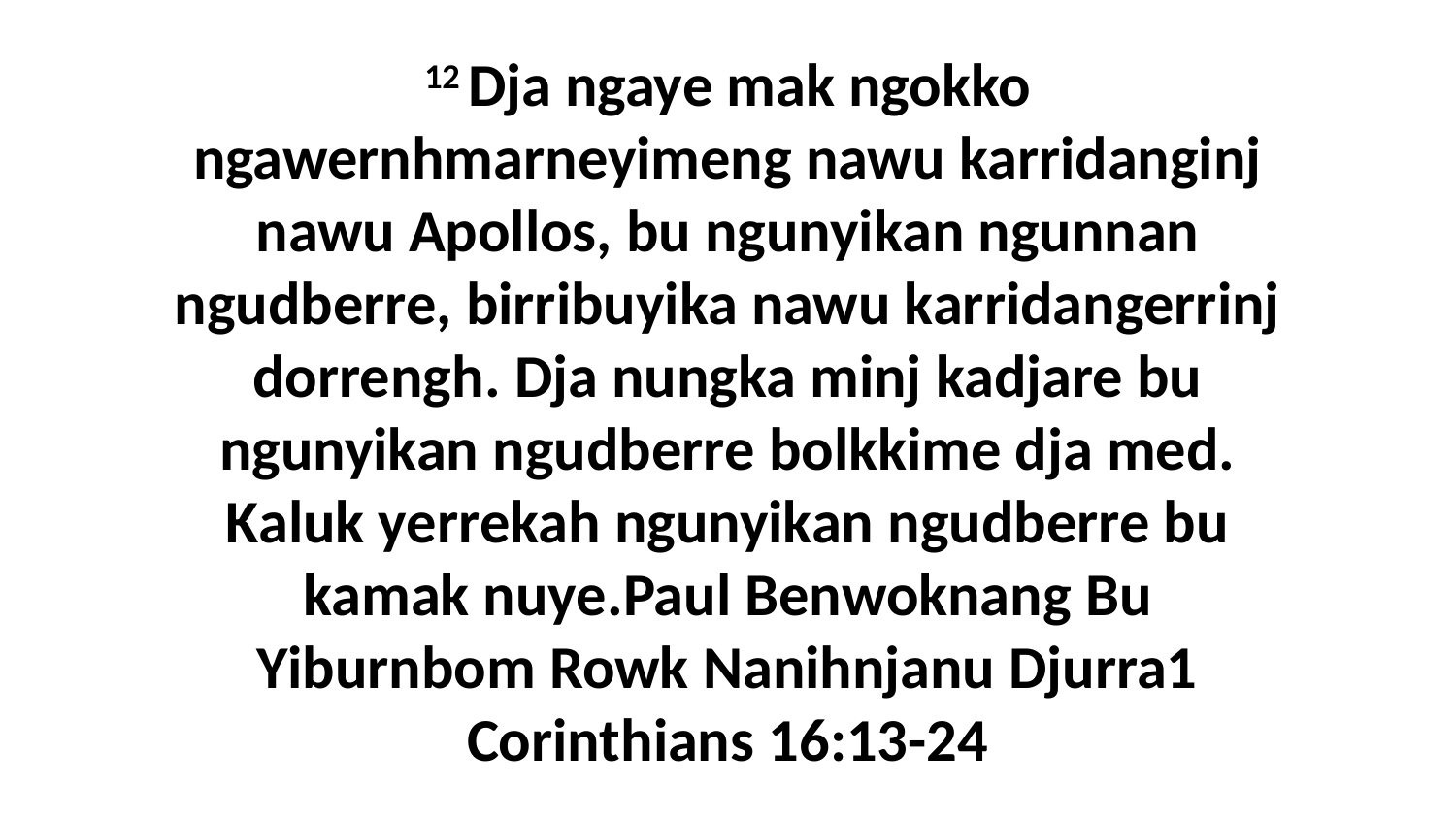

12 Dja ngaye mak ngokko ngawernhmarneyimeng nawu karridanginj nawu Apollos, bu ngunyikan ngunnan ngudberre, birribuyika nawu karridangerrinj dorrengh. Dja nungka minj kadjare bu ngunyikan ngudberre bolkkime dja med. Kaluk yerrekah ngunyikan ngudberre bu kamak nuye.Paul Benwoknang Bu Yiburnbom Rowk Nanihnjanu Djurra1 Corinthians 16:13-24